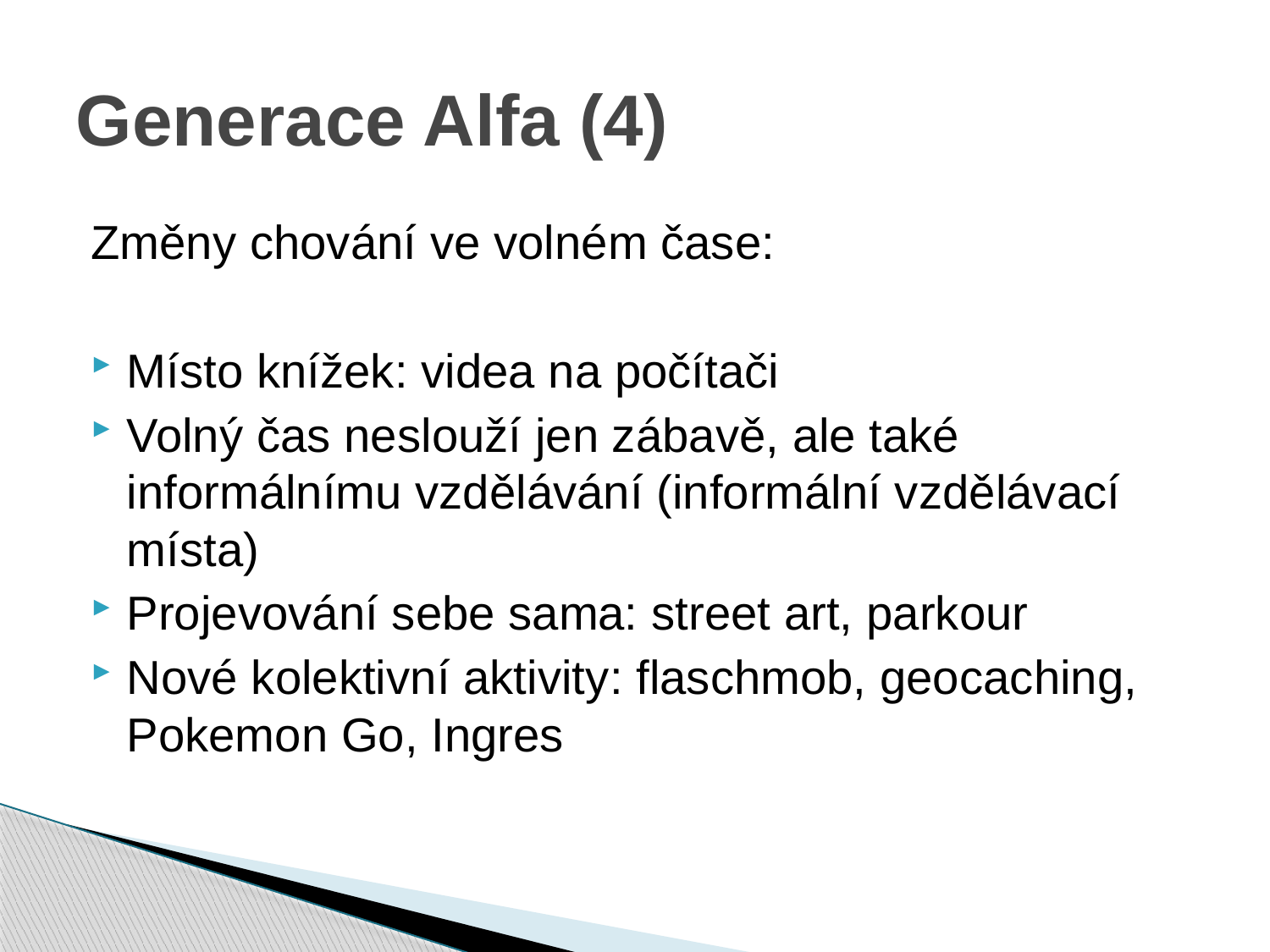

# Generace Alfa (4)
Změny chování ve volném čase:

Místo knížek: videa na počítači
Volný čas neslouží jen zábavě, ale také informálnímu vzdělávání (informální vzdělávací místa)
Projevování sebe sama: street art, parkour
Nové kolektivní aktivity: flaschmob, geocaching, Pokemon Go, Ingres